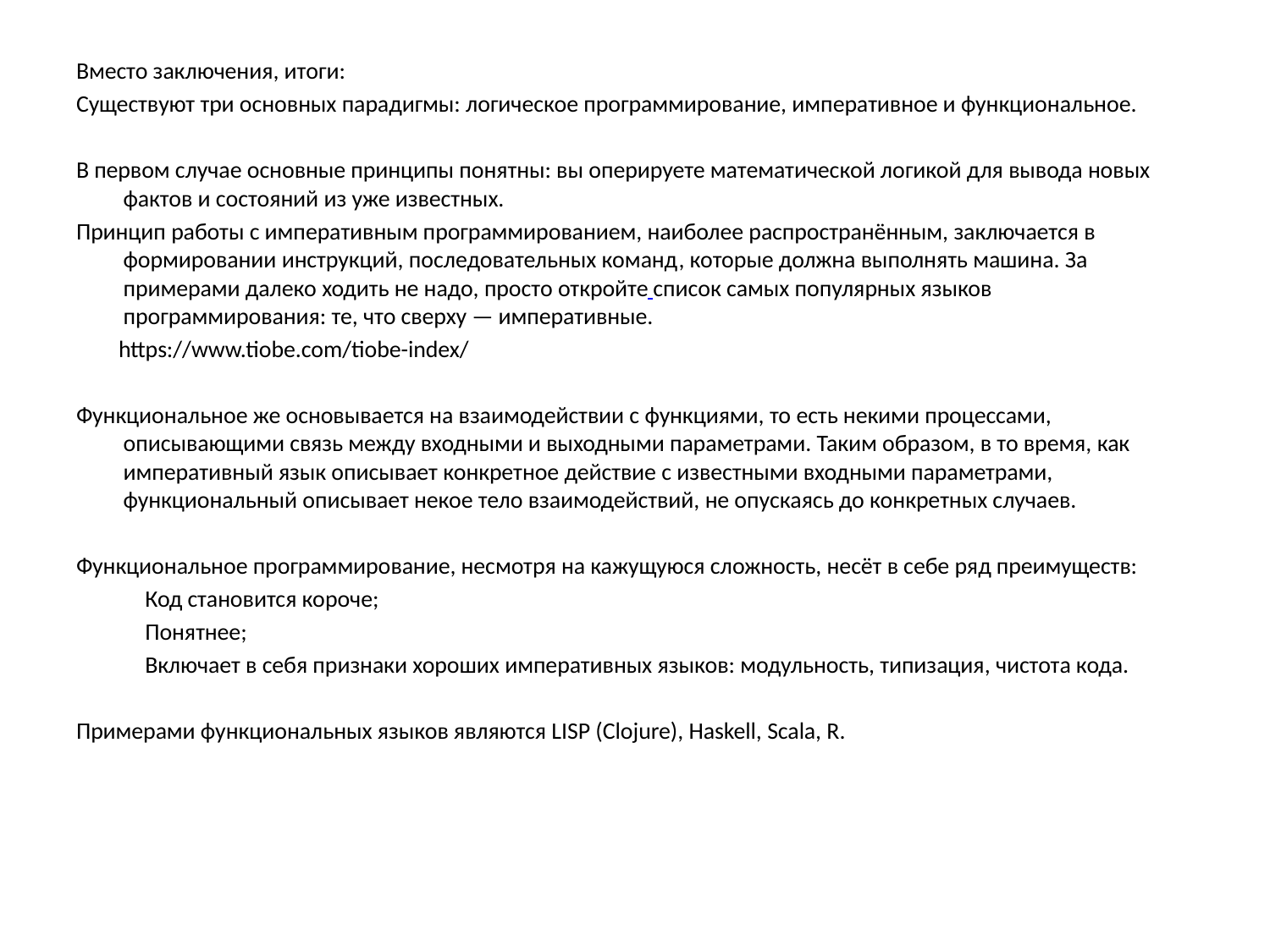

Вместо заключения, итоги:
Существуют три основных парадигмы: логическое программирование, императивное и функциональное.

В первом случае основные принципы понятны: вы оперируете математической логикой для вывода новых фактов и состояний из уже известных.
Принцип работы с императивным программированием, наиболее распространённым, заключается в формировании инструкций, последовательных команд, которые должна выполнять машина. За примерами далеко ходить не надо, просто откройте список самых популярных языков программирования: те, что сверху — императивные.
        https://www.tiobe.com/tiobe-index/

Функциональное же основывается на взаимодействии с функциями, то есть некими процессами, описывающими связь между входными и выходными параметрами. Таким образом, в то время, как императивный язык описывает конкретное действие с известными входными параметрами, функциональный описывает некое тело взаимодействий, не опускаясь до конкретных случаев.

Функциональное программирование, несмотря на кажущуюся сложность, несёт в себе ряд преимуществ:
             Код становится короче;
             Понятнее;
             Включает в себя признаки хороших императивных языков: модульность, типизация, чистота кода.

Примерами функциональных языков являются LISP (Clojure), Haskell, Scala, R.